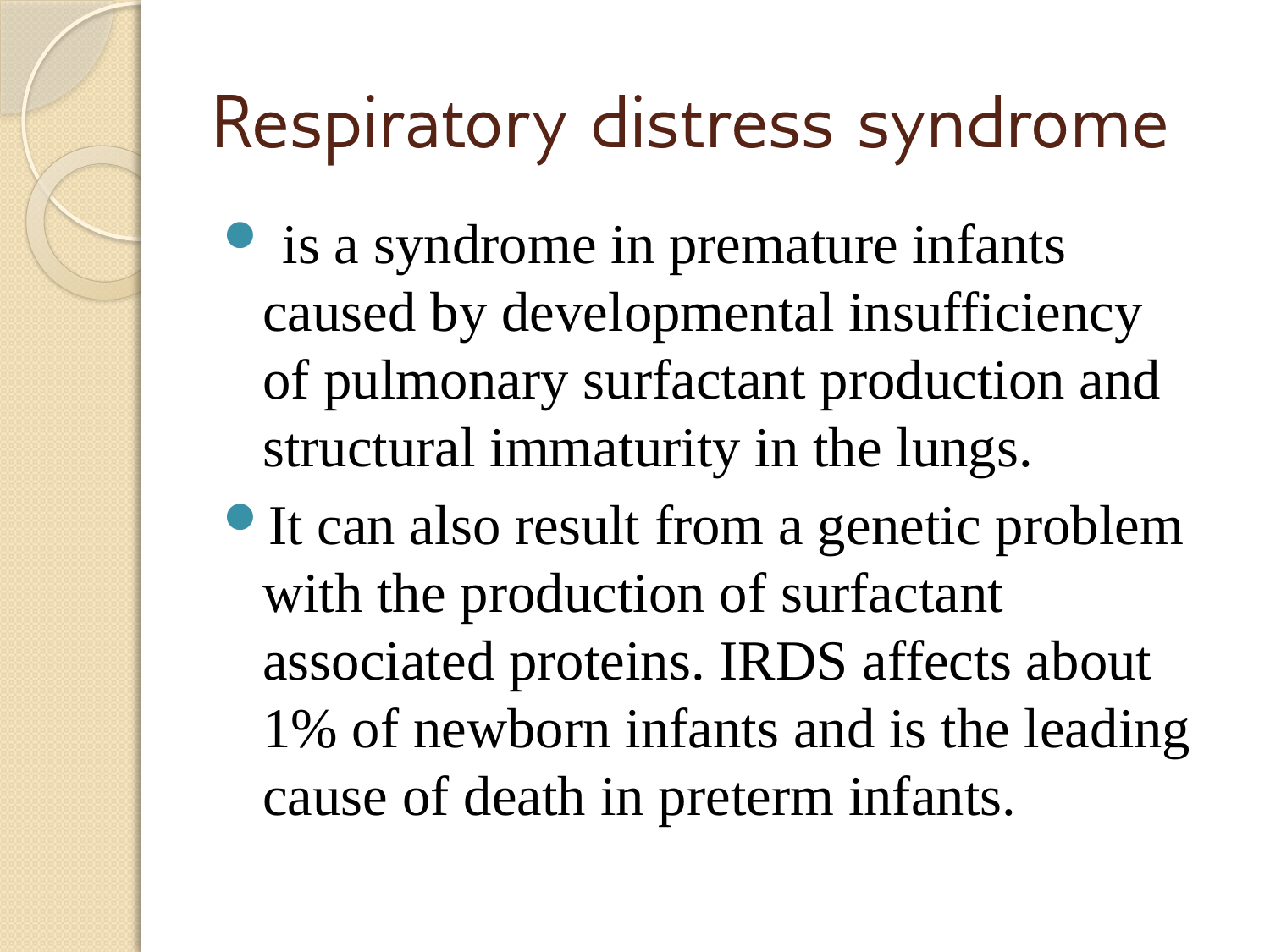

# Respiratory distress syndrome
 is a syndrome in premature infants caused by developmental insufficiency of pulmonary surfactant production and structural immaturity in the lungs.
It can also result from a genetic problem with the production of surfactant associated proteins. IRDS affects about 1% of newborn infants and is the leading cause of death in preterm infants.